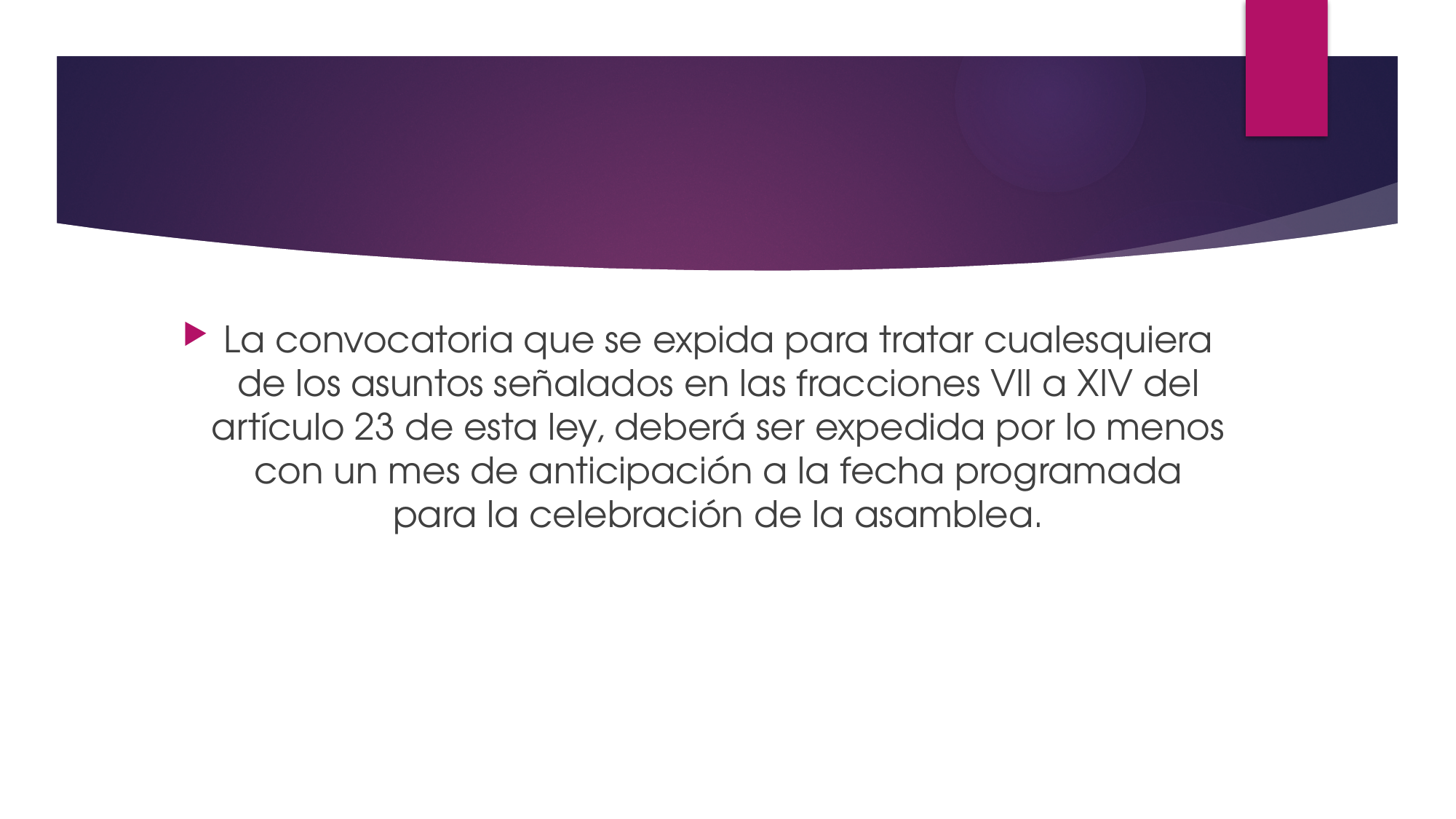

La convocatoria que se expida para tratar cualesquiera de los asuntos señalados en las fracciones VII a XIV del artículo 23 de esta ley, deberá ser expedida por lo menos con un mes de anticipación a la fecha programada para la celebración de la asamblea.